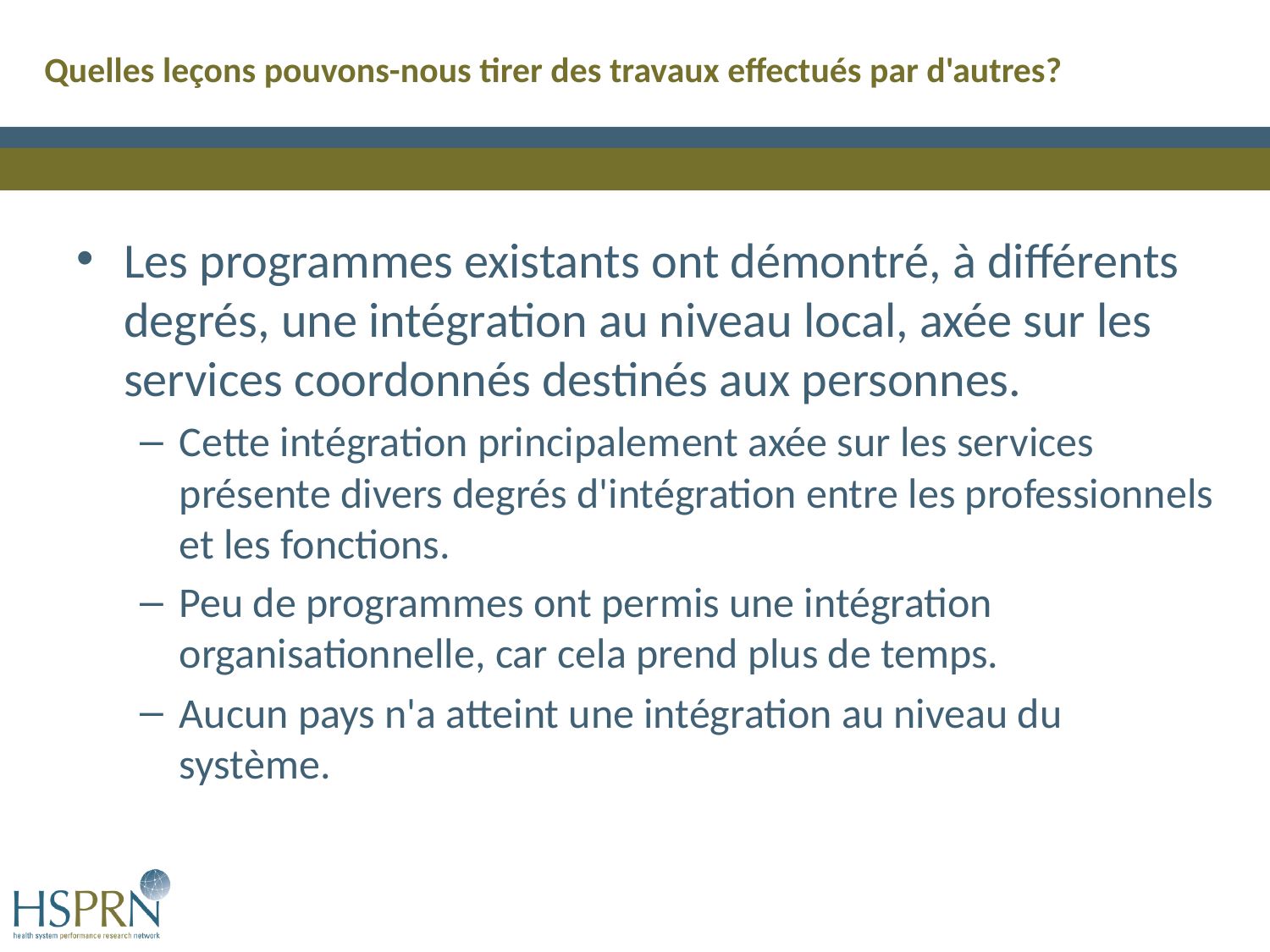

Quelles leçons pouvons-nous tirer des travaux effectués par d'autres?
Les programmes existants ont démontré, à différents degrés, une intégration au niveau local, axée sur les services coordonnés destinés aux personnes.
Cette intégration principalement axée sur les services présente divers degrés d'intégration entre les professionnels et les fonctions.
Peu de programmes ont permis une intégration organisationnelle, car cela prend plus de temps.
Aucun pays n'a atteint une intégration au niveau du système.
30